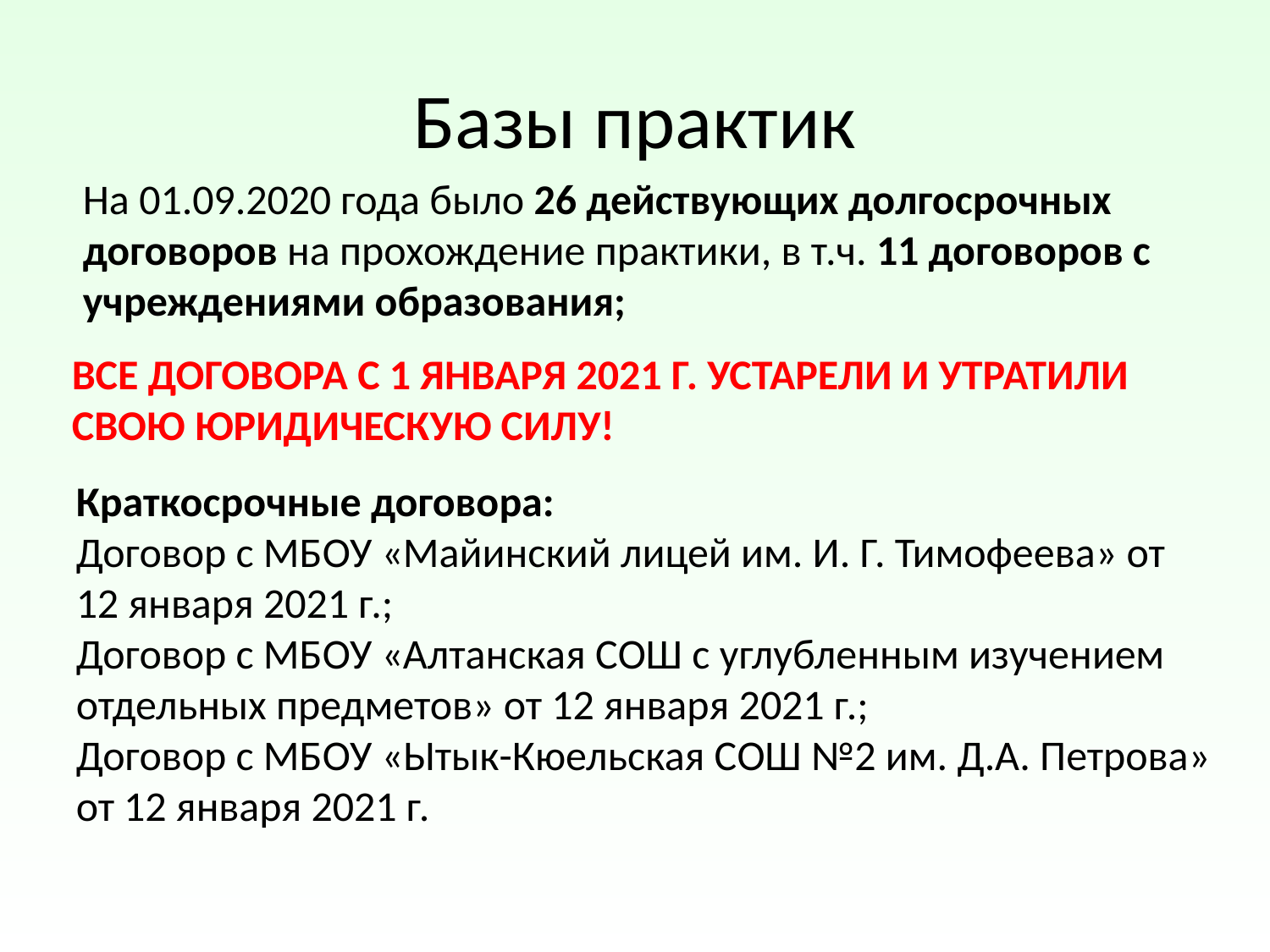

# Базы практик
На 01.09.2020 года было 26 действующих долгосрочных договоров на прохождение практики, в т.ч. 11 договоров с учреждениями образования;
ВСЕ ДОГОВОРА С 1 ЯНВАРЯ 2021 Г. УСТАРЕЛИ И УТРАТИЛИ СВОЮ ЮРИДИЧЕСКУЮ СИЛУ!
Краткосрочные договора:
Договор с МБОУ «Майинский лицей им. И. Г. Тимофеева» от 12 января 2021 г.;
Договор с МБОУ «Алтанская СОШ с углубленным изучением отдельных предметов» от 12 января 2021 г.;
Договор с МБОУ «Ытык-Кюельская СОШ №2 им. Д.А. Петрова» от 12 января 2021 г.